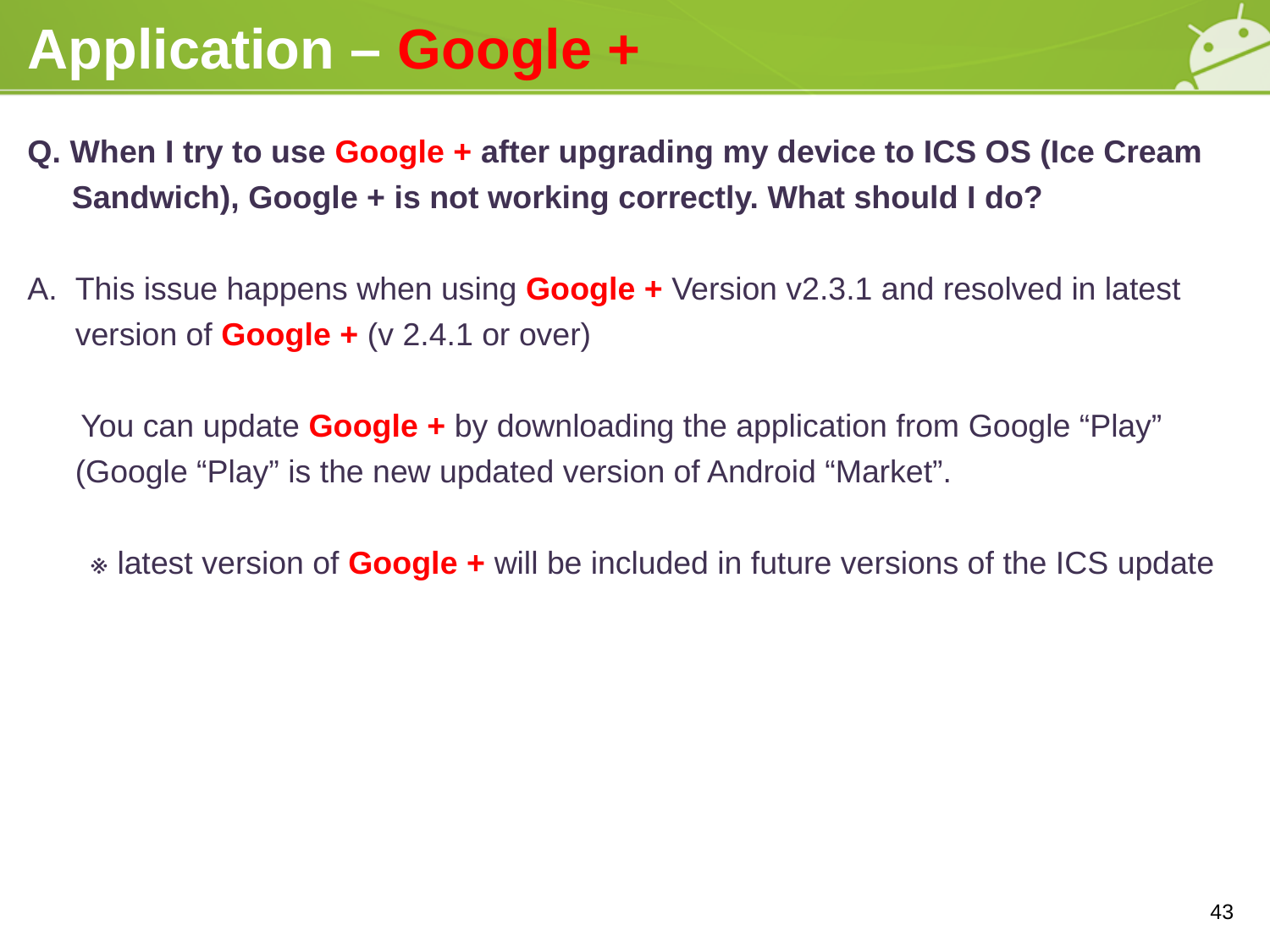

# Application – Google +
Q. When I try to use Google + after upgrading my device to ICS OS (Ice Cream
     Sandwich), Google + is not working correctly. What should I do?

This issue happens when using Google + Version v2.3.1 and resolved in latest version of Google + (v 2.4.1 or over)

      You can update Google + by downloading the application from Google “Play” (Google “Play” is the new updated version of Android “Market”.

       ※ latest version of Google + will be included in future versions of the ICS update
43